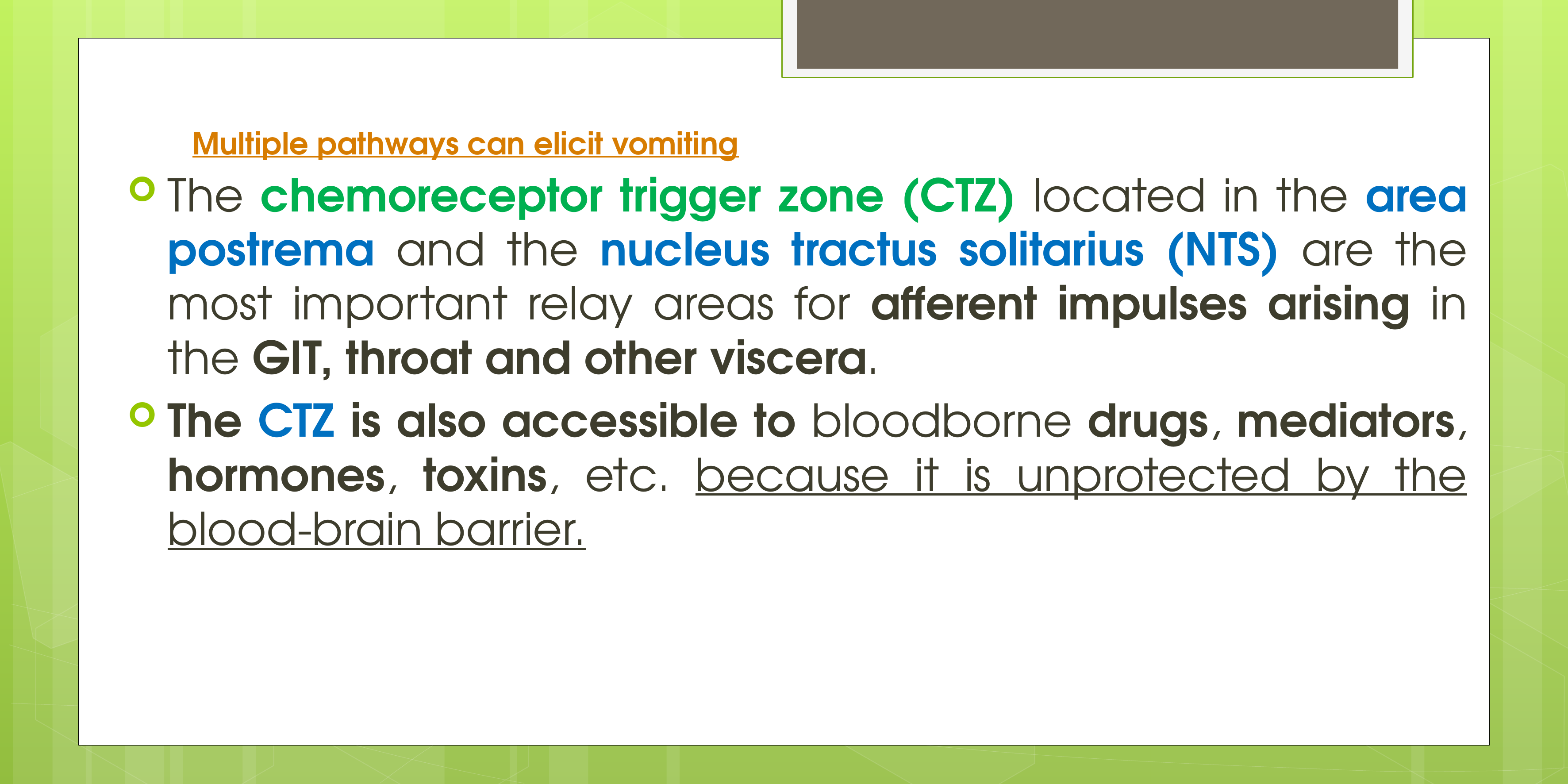

# Multiple pathways can elicit vomiting
The chemoreceptor trigger zone (CTZ) located in the area postrema and the nucleus tractus solitarius (NTS) are the most important relay areas for afferent impulses arising in the GIT, throat and other viscera.
The CTZ is also accessible to bloodborne drugs, mediators, hormones, toxins, etc. because it is unprotected by the blood-brain barrier.